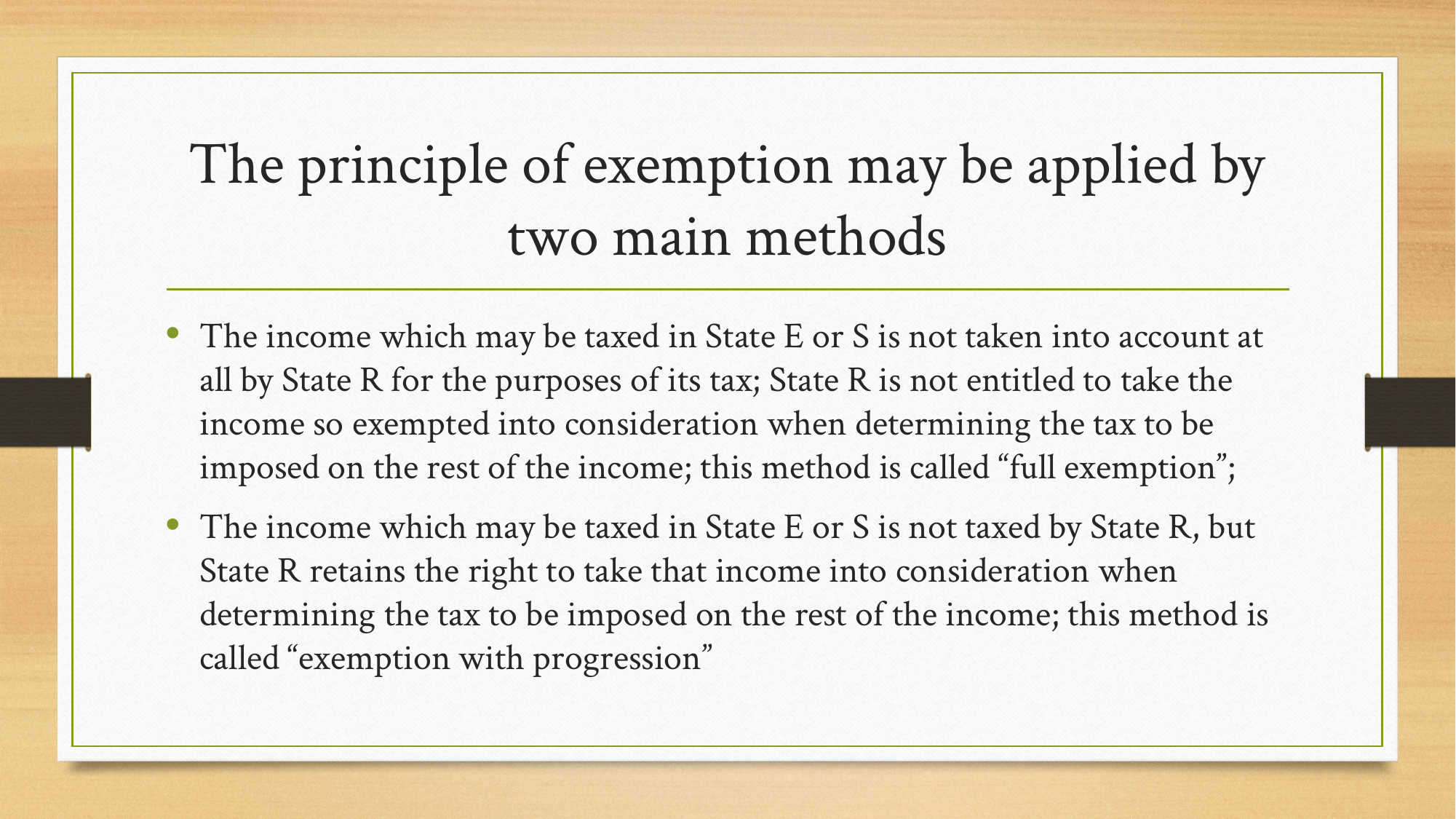

# The principle of exemption may be applied by two main methods
The income which may be taxed in State E or S is not taken into account at all by State R for the purposes of its tax; State R is not entitled to take the income so exempted into consideration when determining the tax to be imposed on the rest of the income; this method is called “full exemption”;
The income which may be taxed in State E or S is not taxed by State R, but State R retains the right to take that income into consideration when determining the tax to be imposed on the rest of the income; this method is called “exemption with progression”